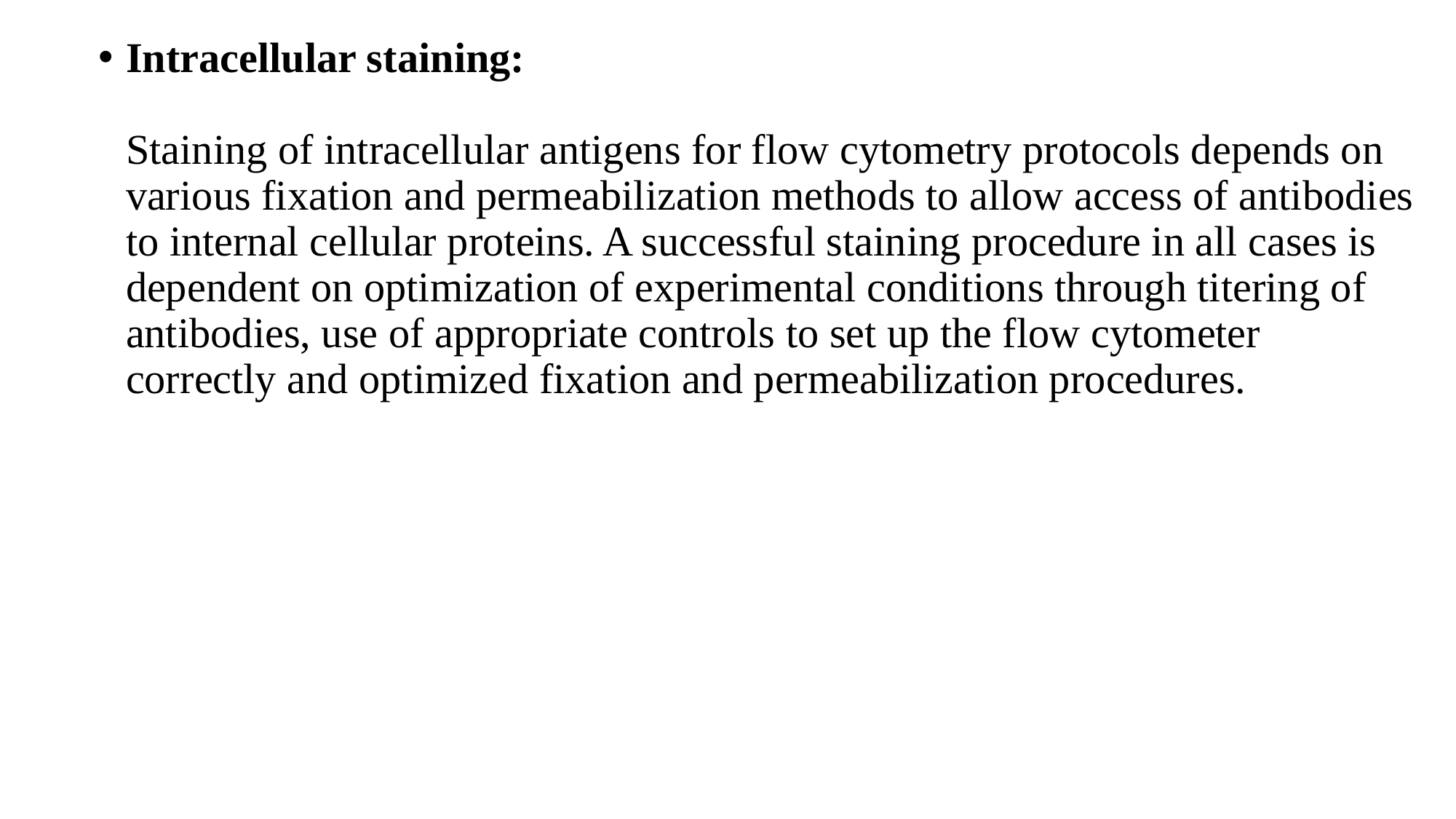

Intracellular staining:
Staining of intracellular antigens for flow cytometry protocols depends on various fixation and permeabilization methods to allow access of antibodies to internal cellular proteins. A successful staining procedure in all cases is dependent on optimization of experimental conditions through titering of antibodies, use of appropriate controls to set up the flow cytometer correctly and optimized fixation and permeabilization procedures.